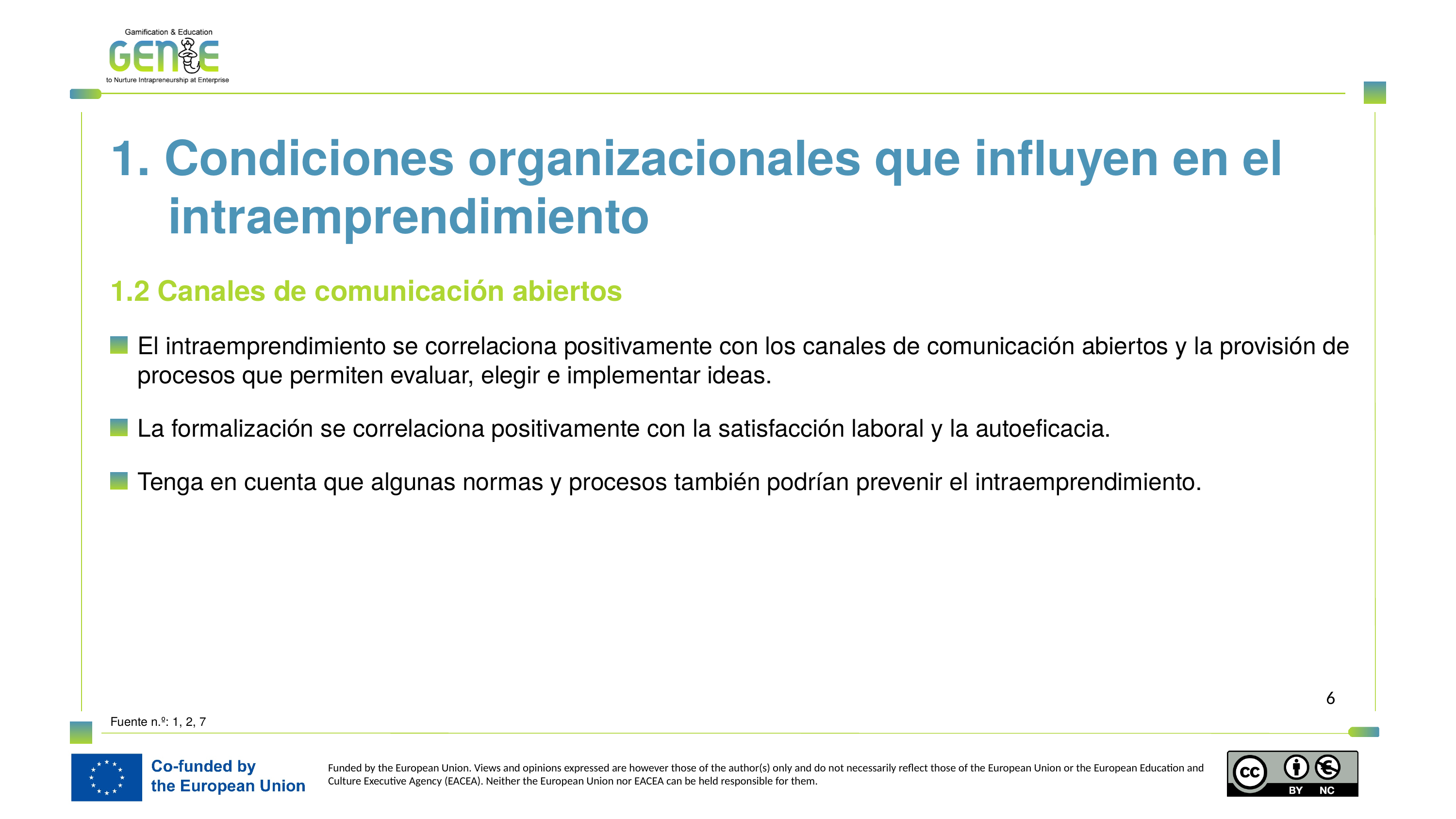

1. Condiciones organizacionales que influyen en el intraemprendimiento
1.2 Canales de comunicación abiertos
El intraemprendimiento se correlaciona positivamente con los canales de comunicación abiertos y la provisión de procesos que permiten evaluar, elegir e implementar ideas.
La formalización se correlaciona positivamente con la satisfacción laboral y la autoeficacia.
Tenga en cuenta que algunas normas y procesos también podrían prevenir el intraemprendimiento.

Fuente n.º: 1, 2, 7